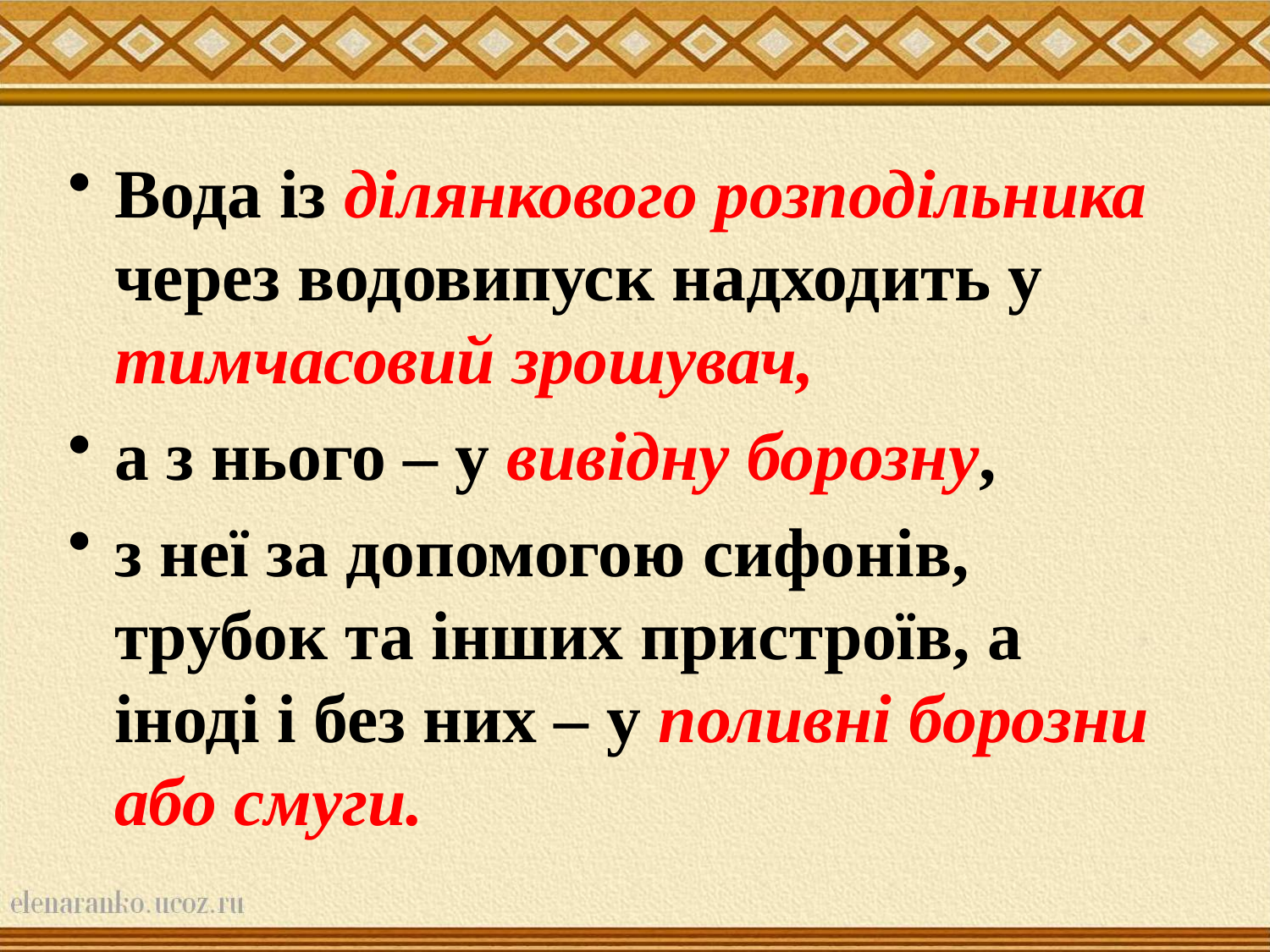

Вода із ділянкового розподільника через водовипуск надходить у тимчасовий зрошувач,
а з нього – у вивідну борозну,
з неї за допомогою сифонів, трубок та інших пристроїв, а  іноді і без них – у поливні борозни або смуги.